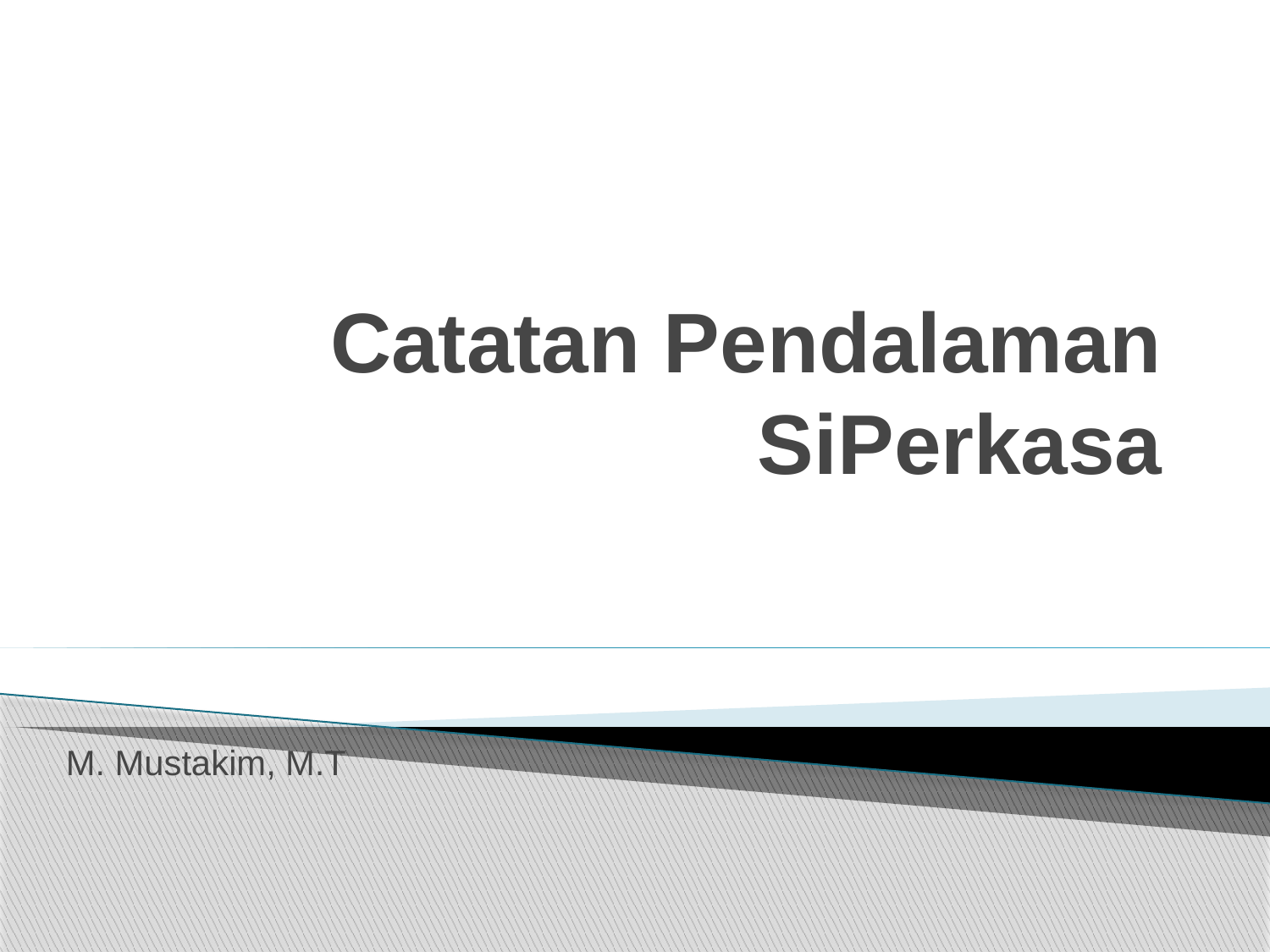

# Catatan Pendalaman SiPerkasa
M. Mustakim, M.T